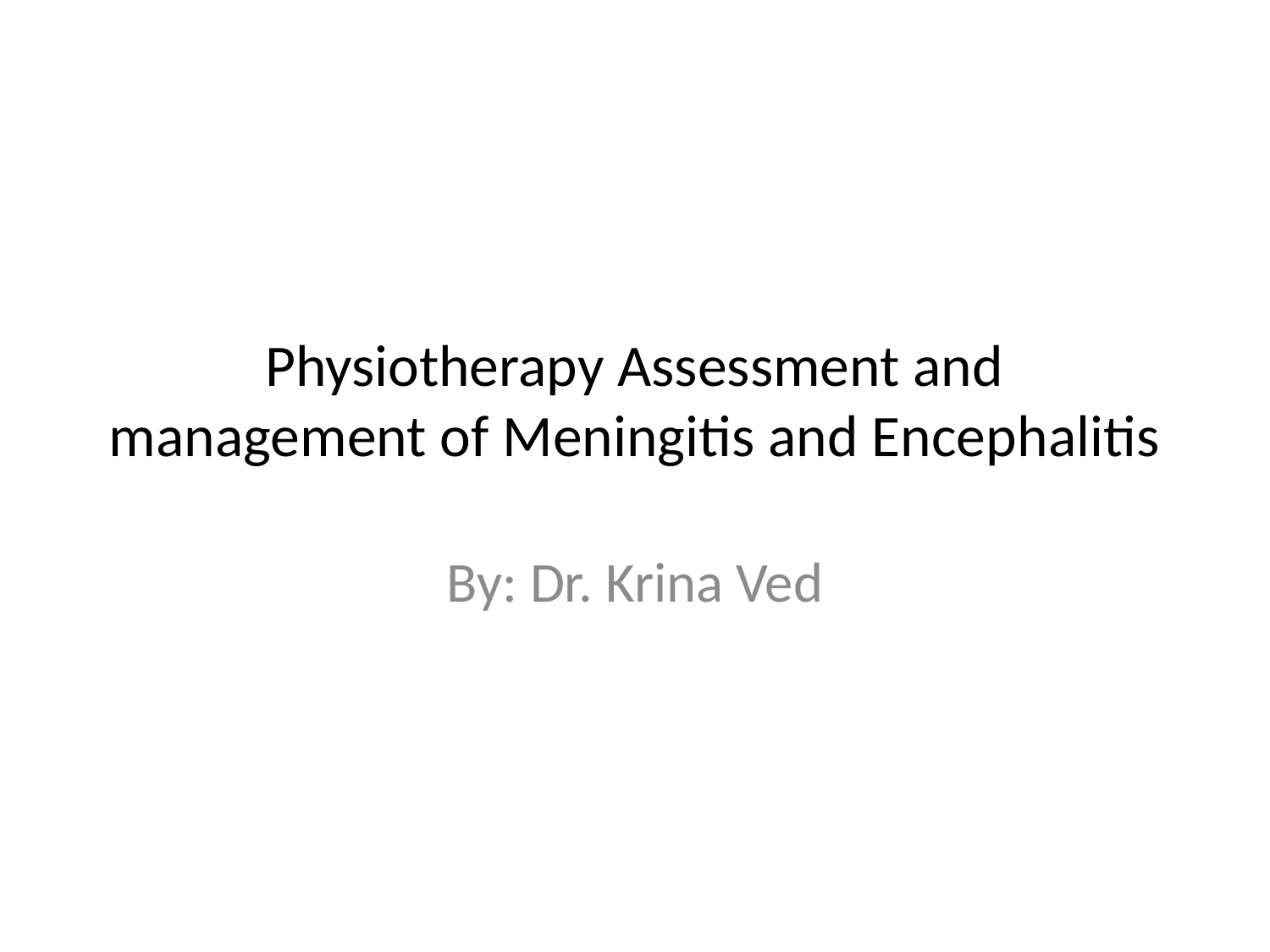

# Physiotherapy Assessment and management of Meningitis and Encephalitis
By: Dr. Krina Ved